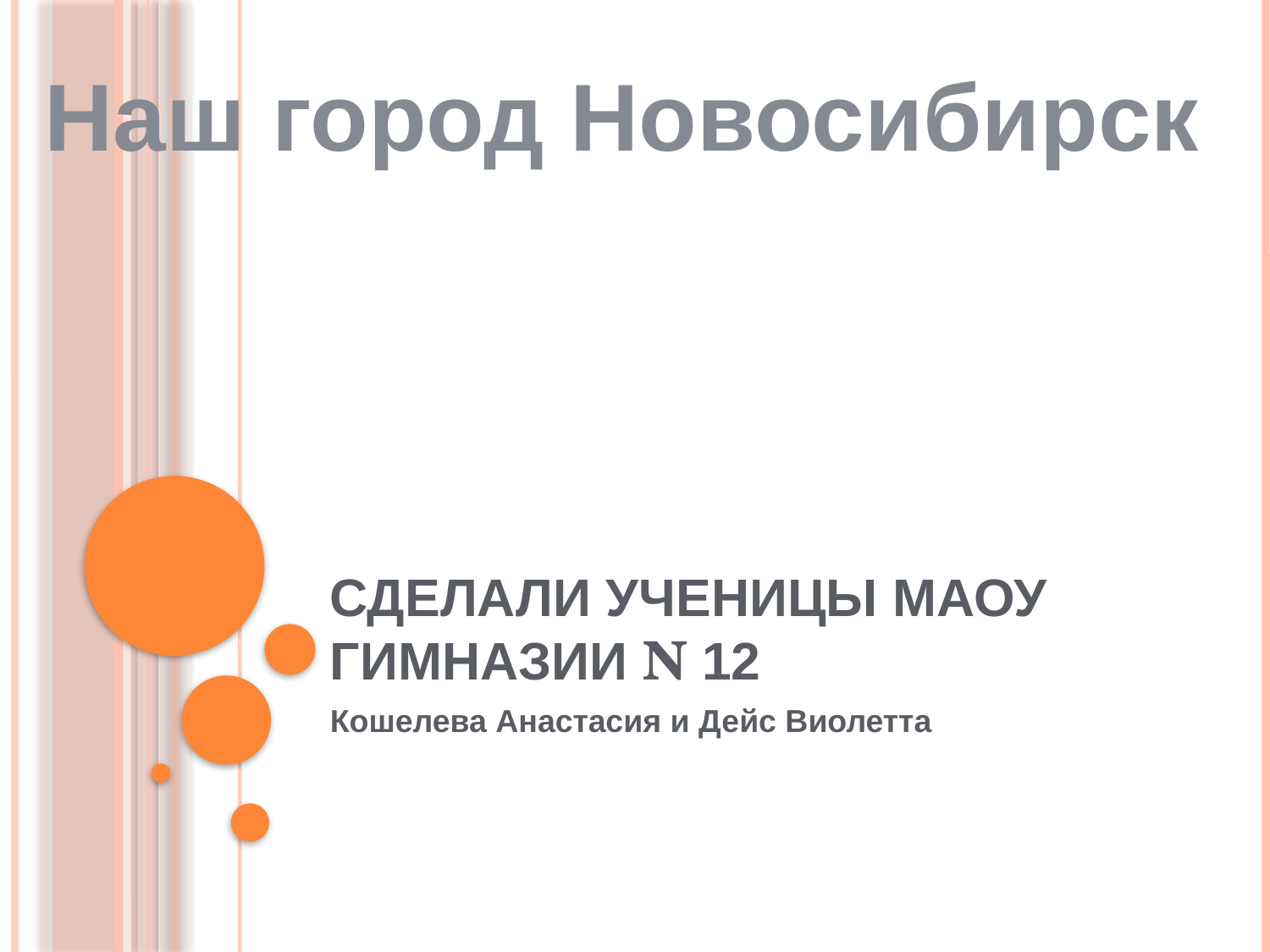

Наш город Новосибирск

# Сделали ученицы МАОУ гимназии N 12
Кошелева Анастасия и Дейс Виолетта